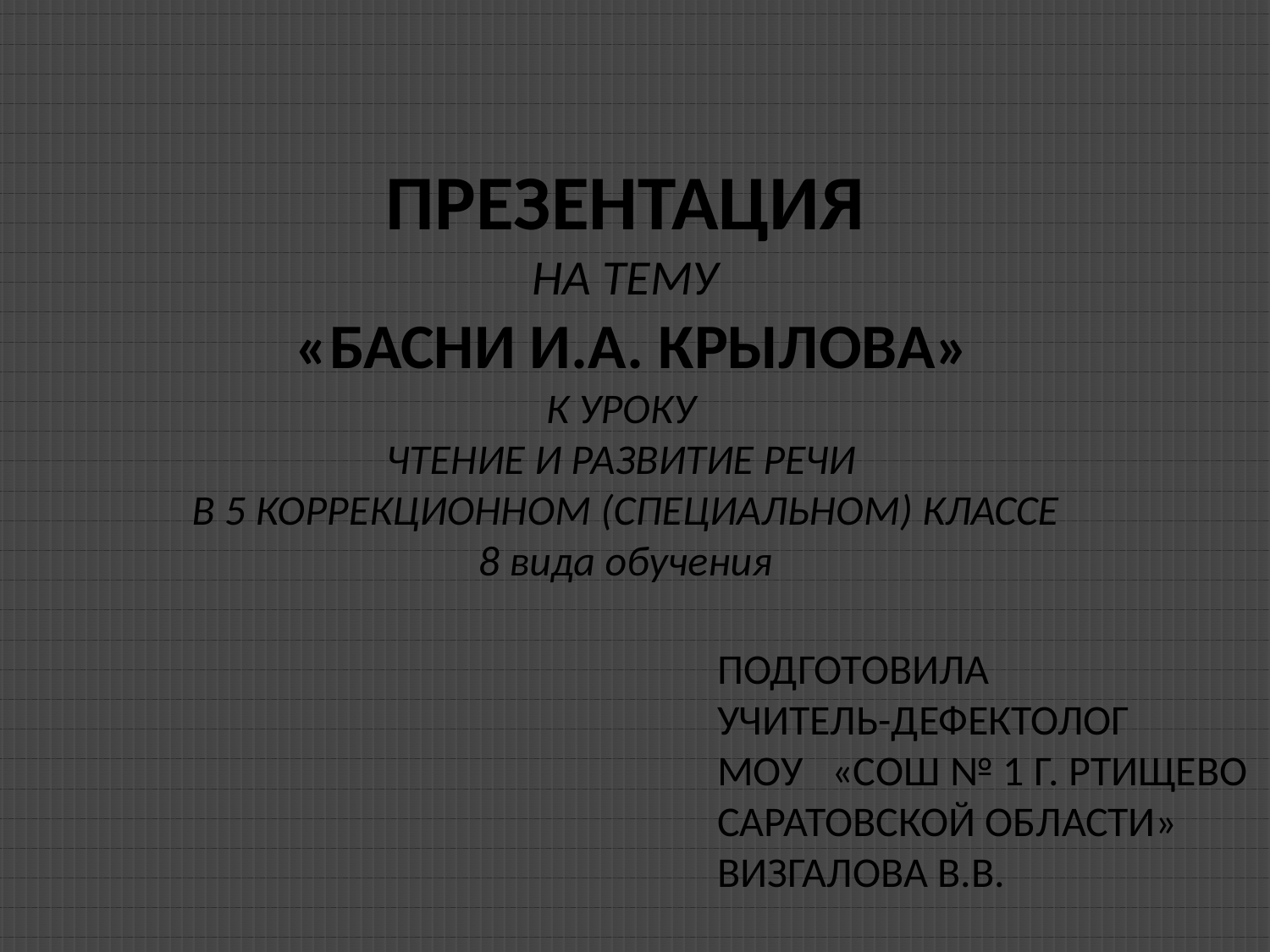

ПРЕЗЕНТАЦИЯ
НА ТЕМУ
 «БАСНИ И.А. КРЫЛОВА»
К УРОКУ
ЧТЕНИЕ И РАЗВИТИЕ РЕЧИ
В 5 КОРРЕКЦИОННОМ (СПЕЦИАЛЬНОМ) КЛАССЕ
8 вида обучения
ПОДГОТОВИЛА
УЧИТЕЛЬ-ДЕФЕКТОЛОГ
МОУ   «СОШ № 1 Г. РТИЩЕВО
САРАТОВСКОЙ ОБЛАСТИ»
ВИЗГАЛОВА В.В.